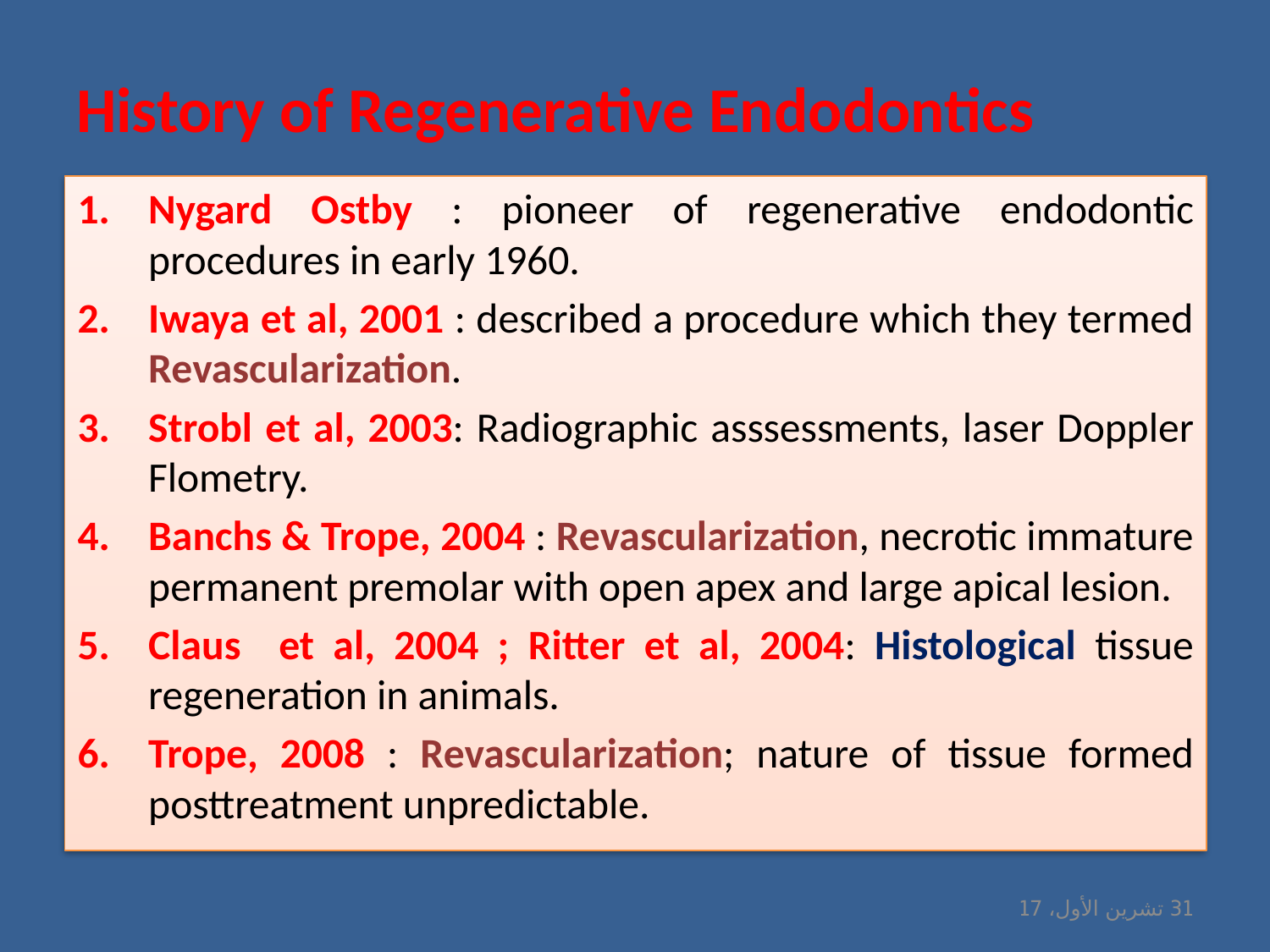

# History of Regenerative Endodontics
Nygard Ostby : pioneer of regenerative endodontic procedures in early 1960.
Iwaya et al, 2001 : described a procedure which they termed Revascularization.
Strobl et al, 2003: Radiographic asssessments, laser Doppler Flometry.
Banchs & Trope, 2004 : Revascularization, necrotic immature permanent premolar with open apex and large apical lesion.
Claus  et al, 2004 ; Ritter et al, 2004: Histological tissue regeneration in animals.
Trope, 2008 : Revascularization; nature of tissue formed posttreatment unpredictable.

31 تشرين الأول، 17